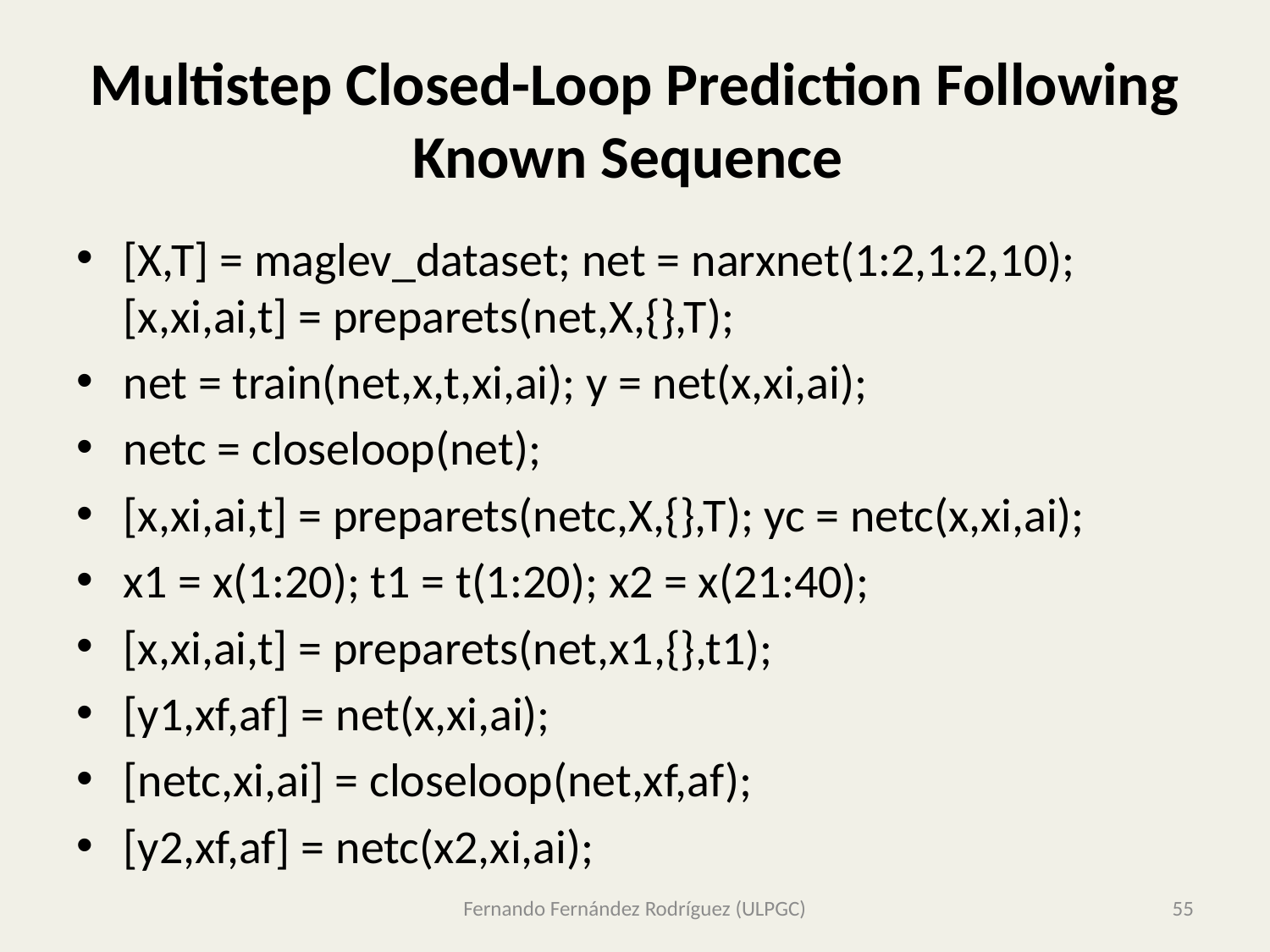

# Multistep Closed-Loop Prediction Following Known Sequence
[X,T] = maglev_dataset; net = narxnet(1:2,1:2,10); [x,xi,ai,t] = preparets(net,X,{},T);
net = train(net,x,t,xi,ai); y = net(x,xi,ai);
netc = closeloop(net);
[x,xi,ai,t] = preparets(netc,X,{},T); yc = netc(x,xi,ai);
x1 = x(1:20); t1 = t(1:20); x2 = x(21:40);
[x,xi,ai,t] = preparets(net,x1,{},t1);
[y1,xf,af] = net(x,xi,ai);
[netc,xi,ai] = closeloop(net,xf,af);
[y2,xf,af] = netc(x2,xi,ai);
Fernando Fernández Rodríguez (ULPGC)
55